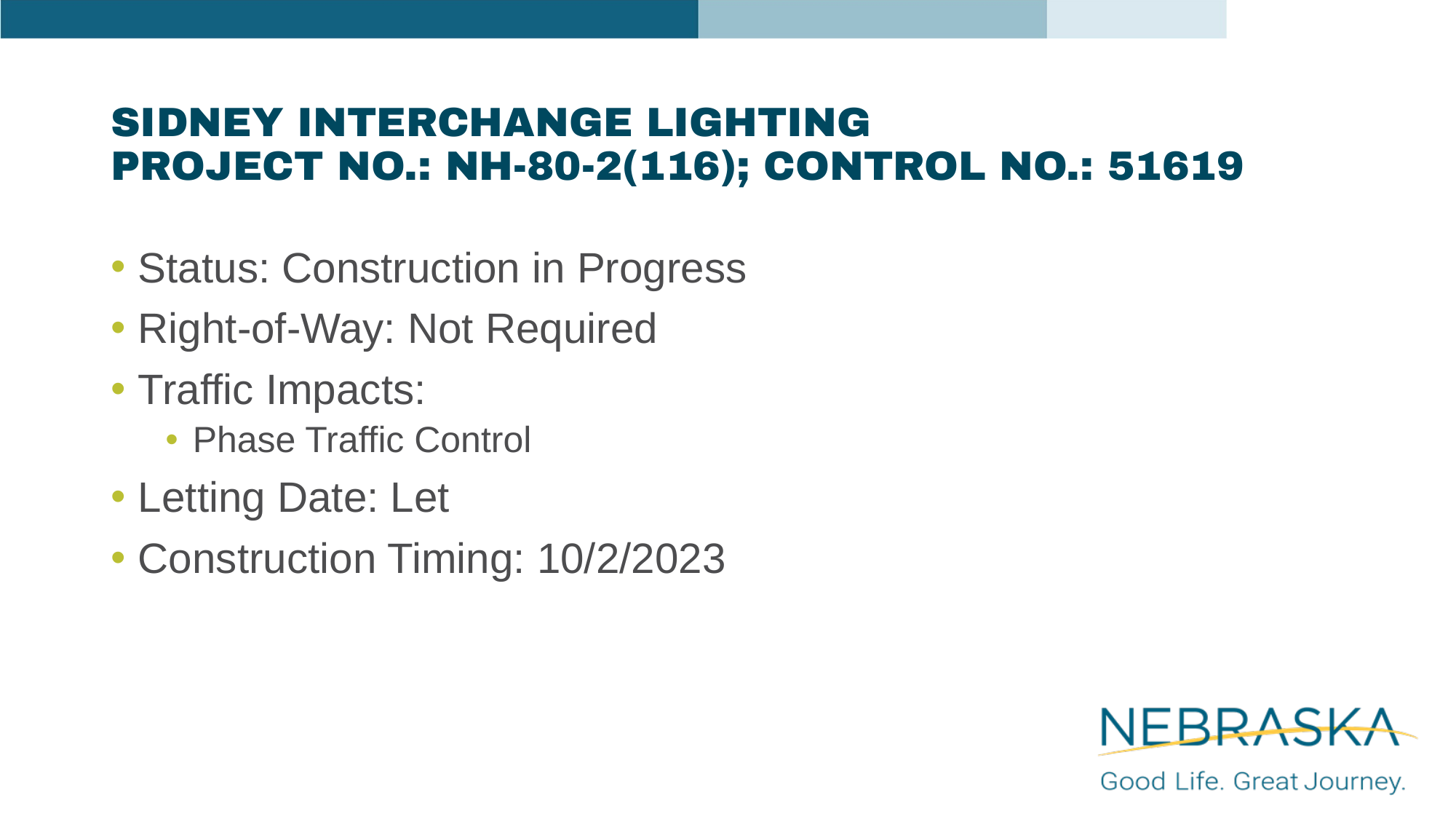

# Sidney Interchange Lighting Project No.: NH-80-2(116); Control No.: 51619
Status: Construction in Progress
Right-of-Way: Not Required
Traffic Impacts:
Phase Traffic Control
Letting Date: Let
Construction Timing: 10/2/2023